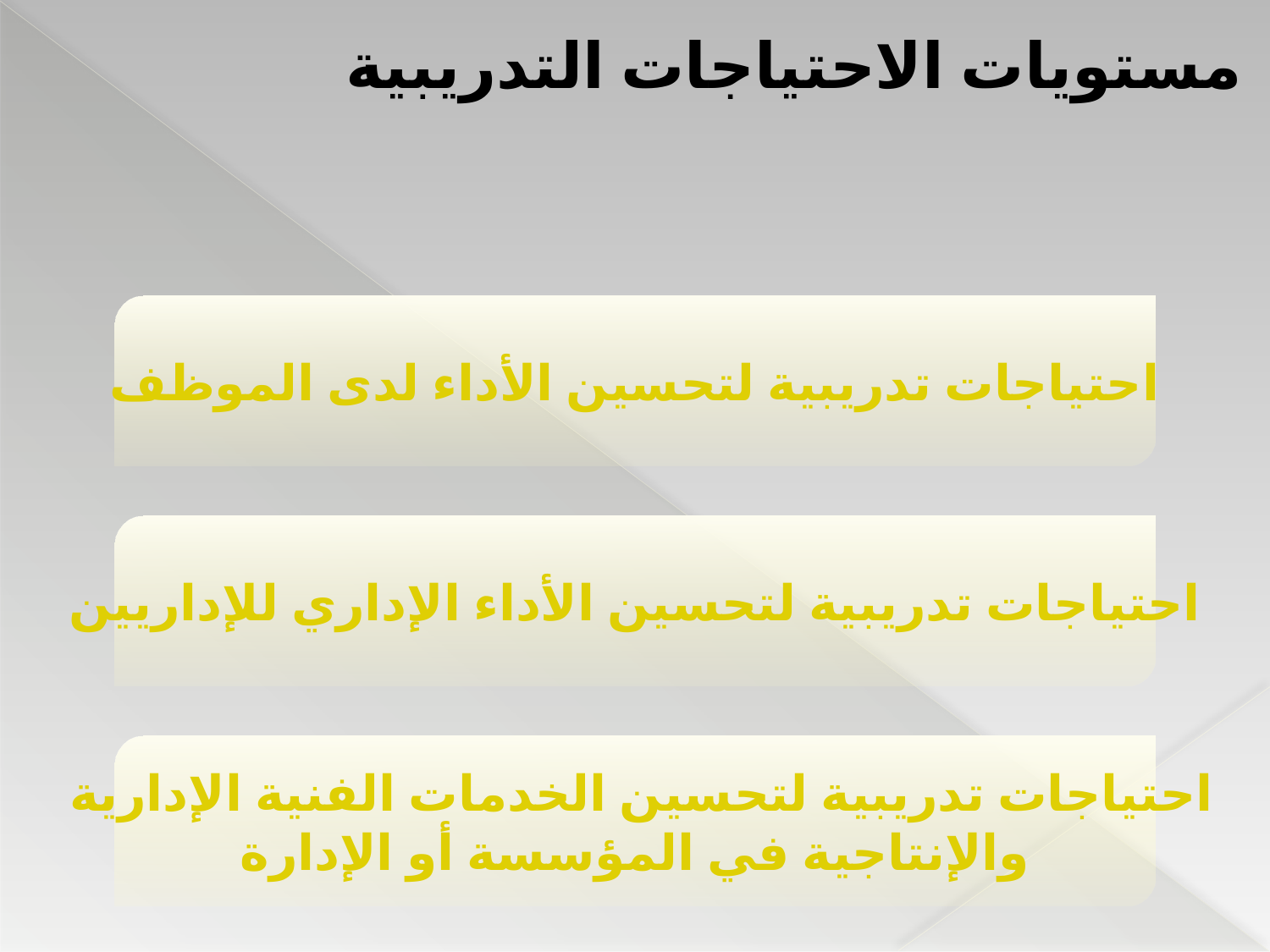

مستويات الاحتياجات التدريبية
احتياجات تدريبية لتحسين الأداء لدى الموظف
احتياجات تدريبية لتحسين الأداء الإداري للإداريين
احتياجات تدريبية لتحسين الخدمات الفنية الإدارية
والإنتاجية في المؤسسة أو الإدارة